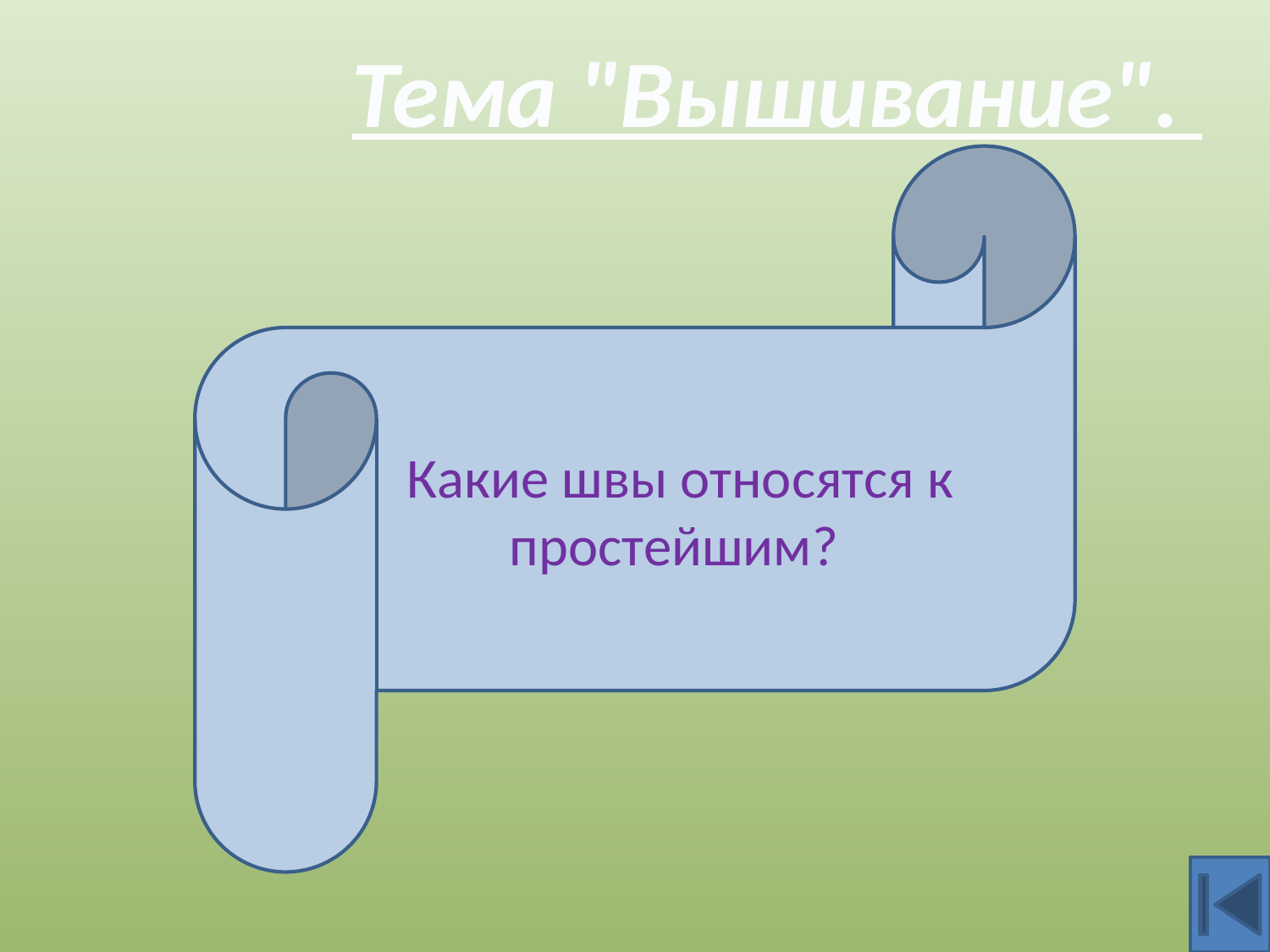

Тема "Вышивание".
Какие швы относятся к простейшим?
«вперёд иголку», «стебельчатый», «за иглу», «тамбурный»